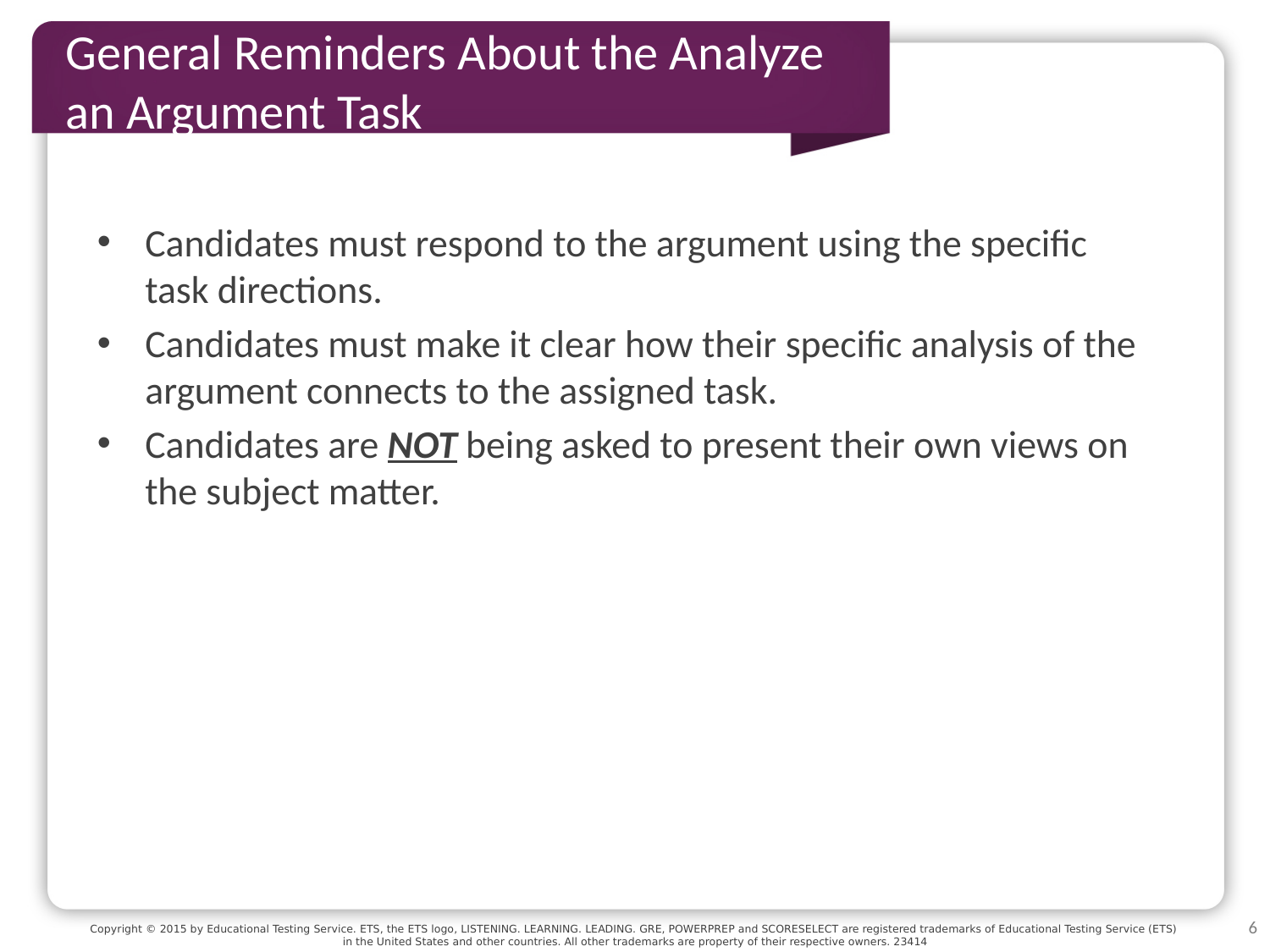

# General Reminders About the Analyze an Argument Task
Candidates must respond to the argument using the specific    task directions.
Candidates must make it clear how their specific analysis of the argument connects to the assigned task.
Candidates are NOT being asked to present their own views on the subject matter.

6